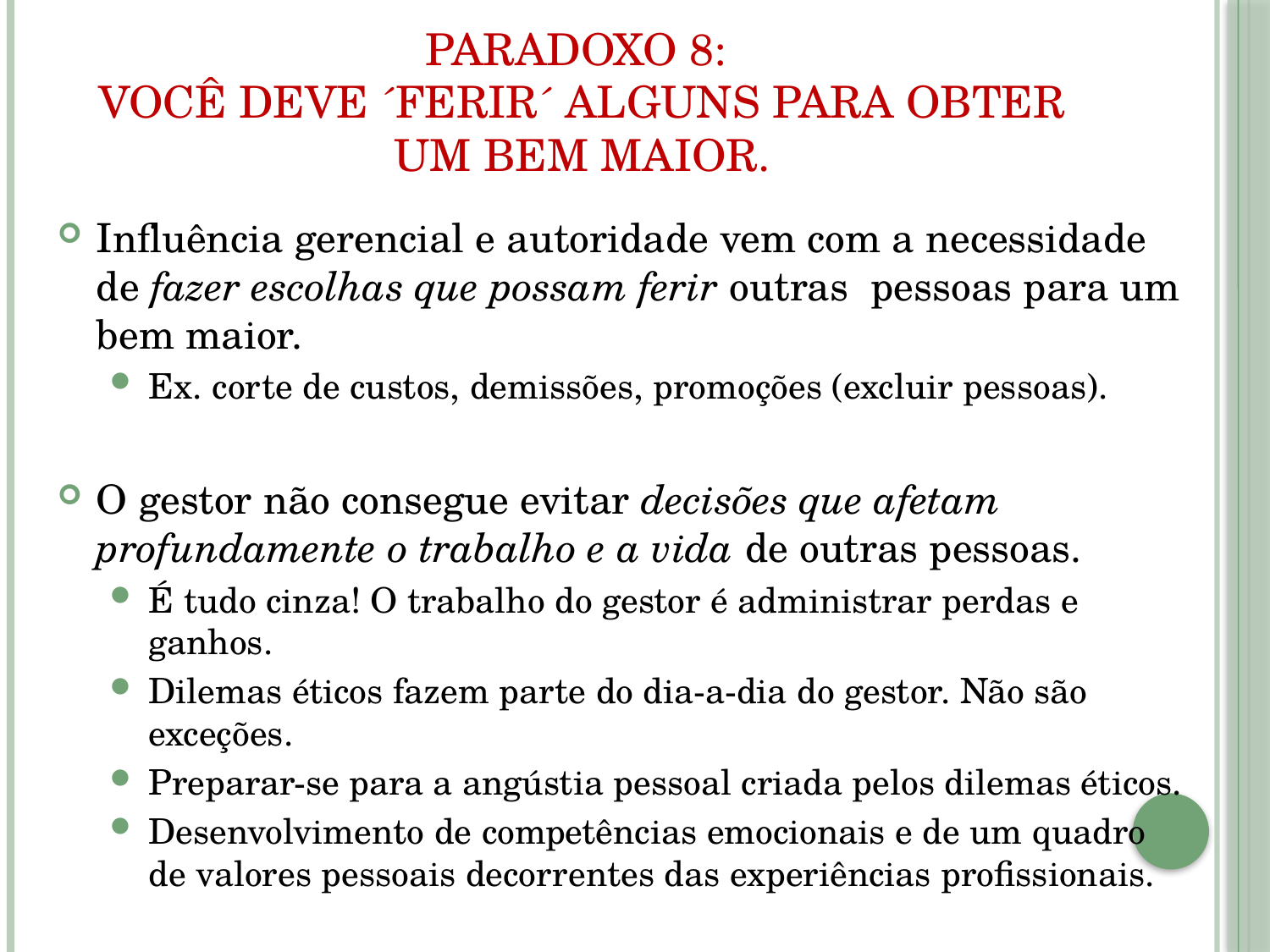

# Paradoxo 8: você deve ´ferir´ alguns para obter um bem maior.
Influência gerencial e autoridade vem com a necessidade de fazer escolhas que possam ferir outras  pessoas para um bem maior.
Ex. corte de custos, demissões, promoções (excluir pessoas).

O gestor não consegue evitar decisões que afetam profundamente o trabalho e a vida de outras pessoas.
É tudo cinza! O trabalho do gestor é administrar perdas e ganhos.
Dilemas éticos fazem parte do dia-a-dia do gestor. Não são exceções.
Preparar-se para a angústia pessoal criada pelos dilemas éticos.
Desenvolvimento de competências emocionais e de um quadro de valores pessoais decorrentes das experiências profissionais.